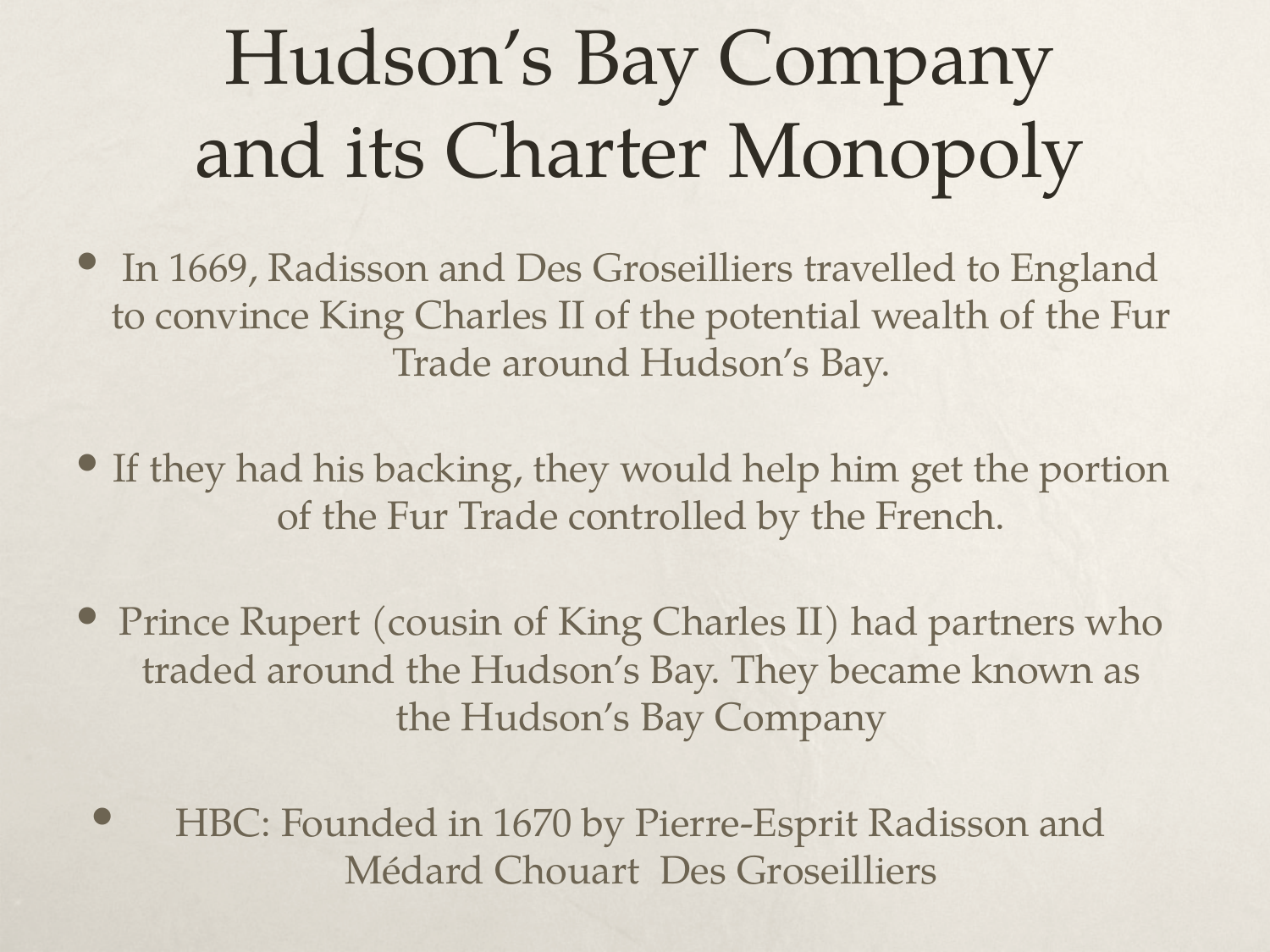

# Hudson’s Bay Company and its Charter Monopoly

In 1669, Radisson and Des Groseilliers travelled to England to convince King Charles II of the potential wealth of the Fur Trade around Hudson’s Bay.

If they had his backing, they would help him get the portion of the Fur Trade controlled by the French.

Prince Rupert (cousin of King Charles II) had partners who traded around the Hudson’s Bay. They became known as the Hudson’s Bay Company

HBC: Founded in 1670 by Pierre-Esprit Radisson and Médard Chouart  Des Groseilliers